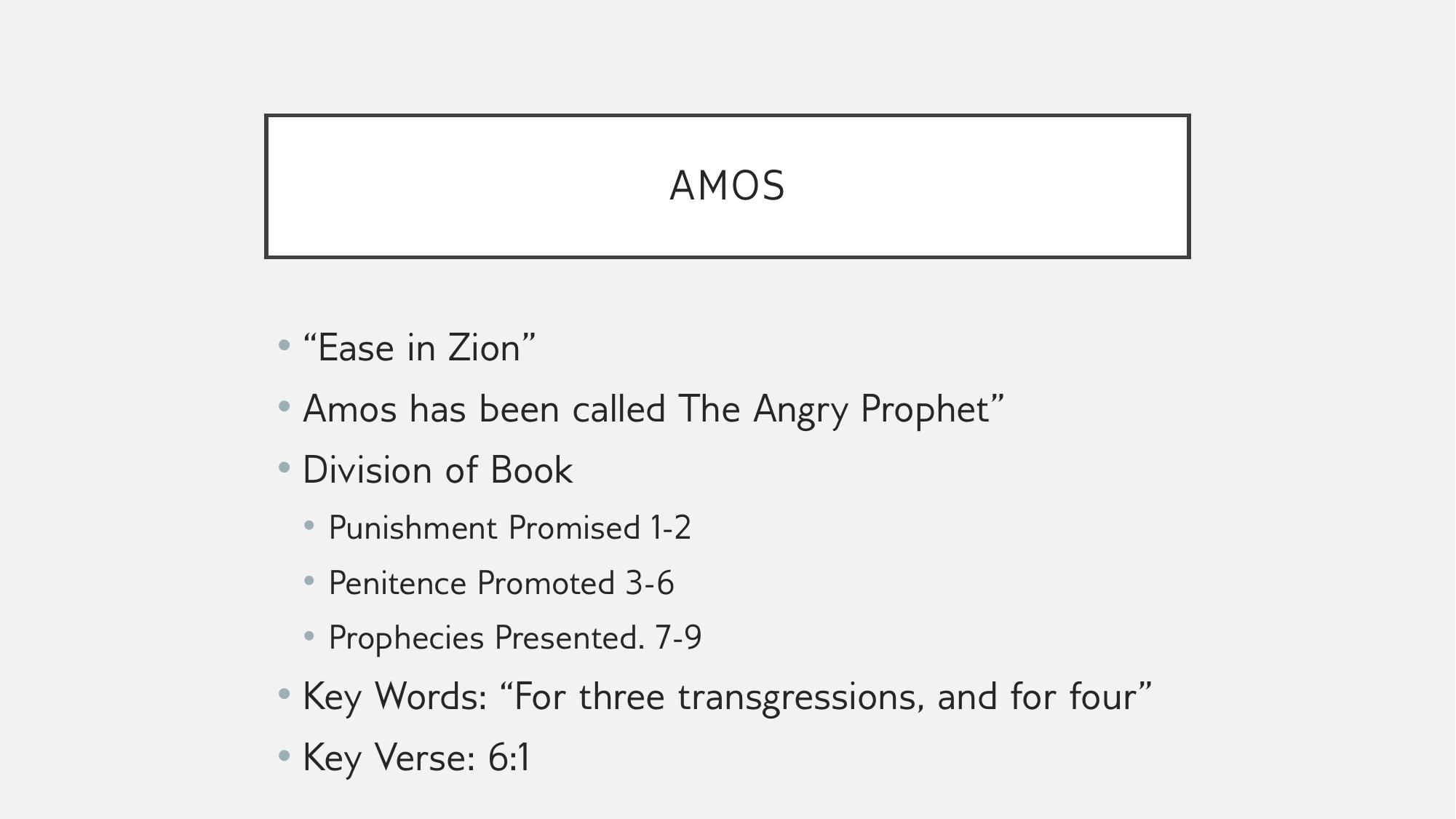

# Amos
“Ease in Zion”
Amos has been called The Angry Prophet”
Division of Book
Punishment Promised 1-2
Penitence Promoted 3-6
Prophecies Presented. 7-9
Key Words: “For three transgressions, and for four”
Key Verse: 6:1